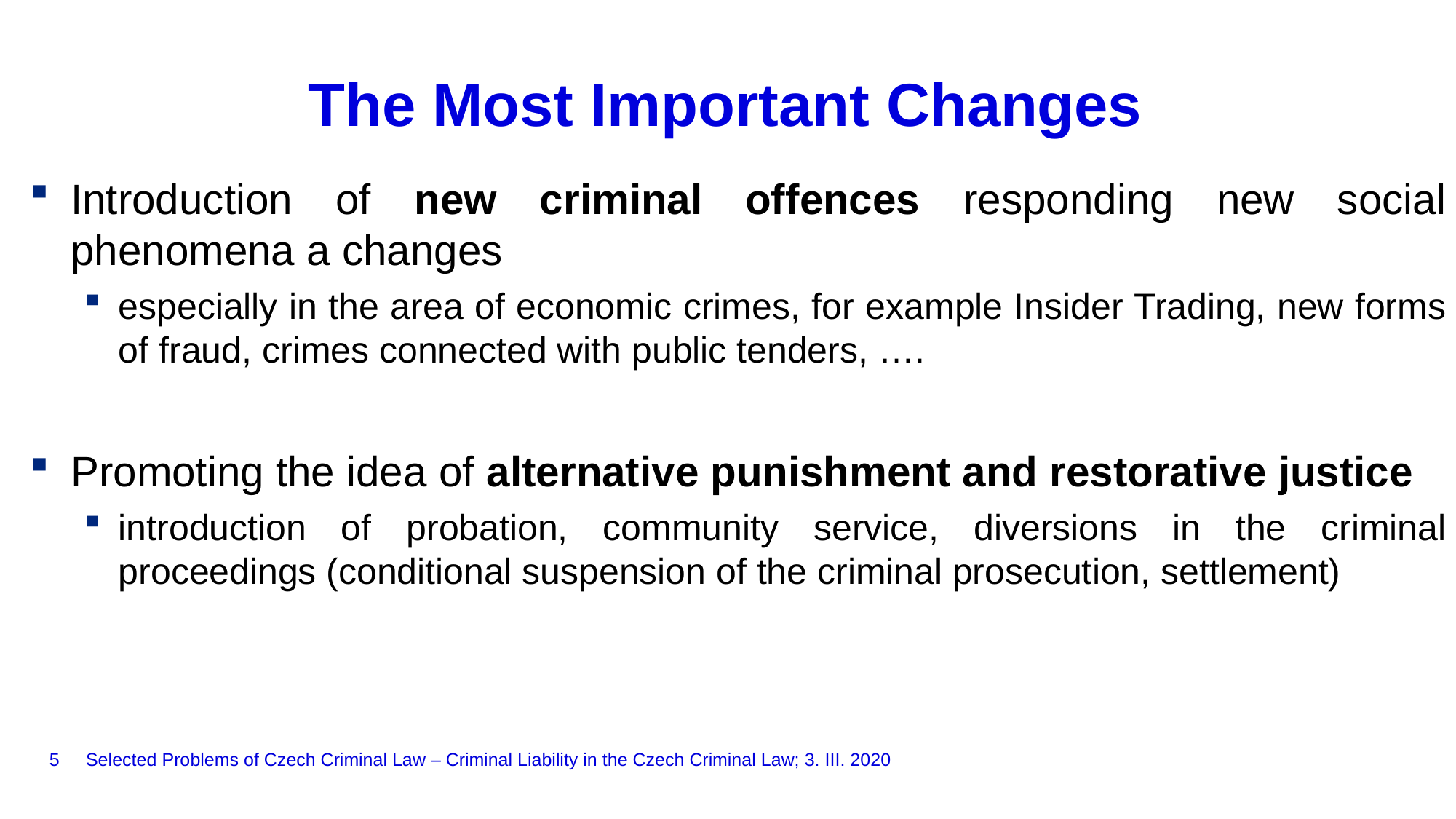

# The Most Important Changes
Introduction of new criminal offences responding new social phenomena a changes
especially in the area of economic crimes, for example Insider Trading, new forms of fraud, crimes connected with public tenders, ….

Promoting the idea of alternative punishment and restorative justice
introduction of probation, community service, diversions in the criminal proceedings (conditional suspension of the criminal prosecution, settlement)
5
Selected Problems of Czech Criminal Law – Criminal Liability in the Czech Criminal Law; 3. III. 2020